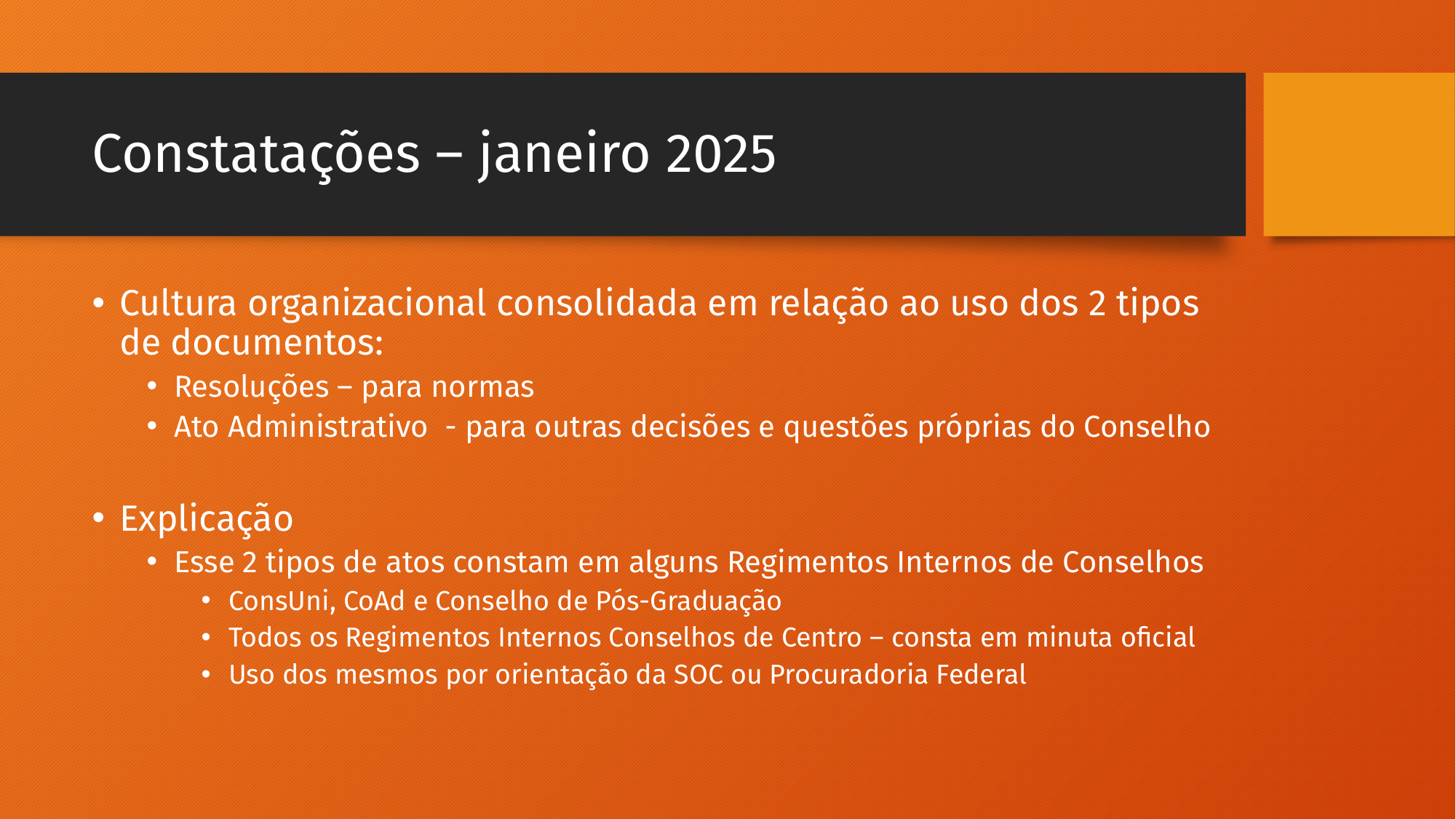

# Constatações – janeiro 2025
Cultura organizacional consolidada em relação ao uso dos 2 tipos de documentos:
Resoluções – para normas
Ato Administrativo  - para outras decisões e questões próprias do Conselho

Explicação
Esse 2 tipos de atos constam em alguns Regimentos Internos de Conselhos
ConsUni, CoAd e Conselho de Pós-Graduação
Todos os Regimentos Internos Conselhos de Centro – consta em minuta oficial
Uso dos mesmos por orientação da SOC ou Procuradoria Federal